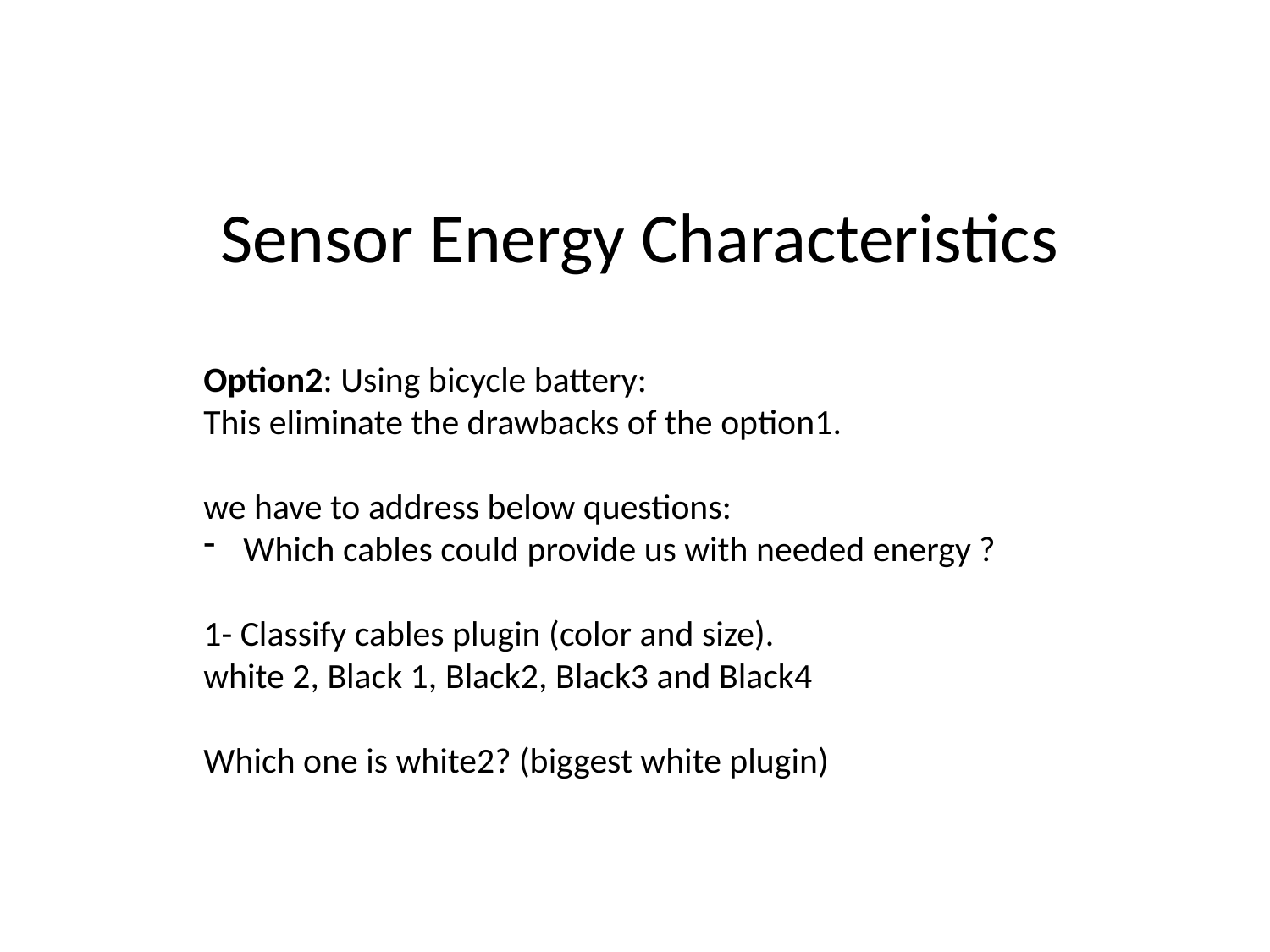

# Sensor Energy Characteristics

Option2: Using bicycle battery:
This eliminate the drawbacks of the option1.

we have to address below questions:
Which cables could provide us with needed energy ?

1- Classify cables plugin (color and size).
white 2, Black 1, Black2, Black3 and Black4

Which one is white2? (biggest white plugin)